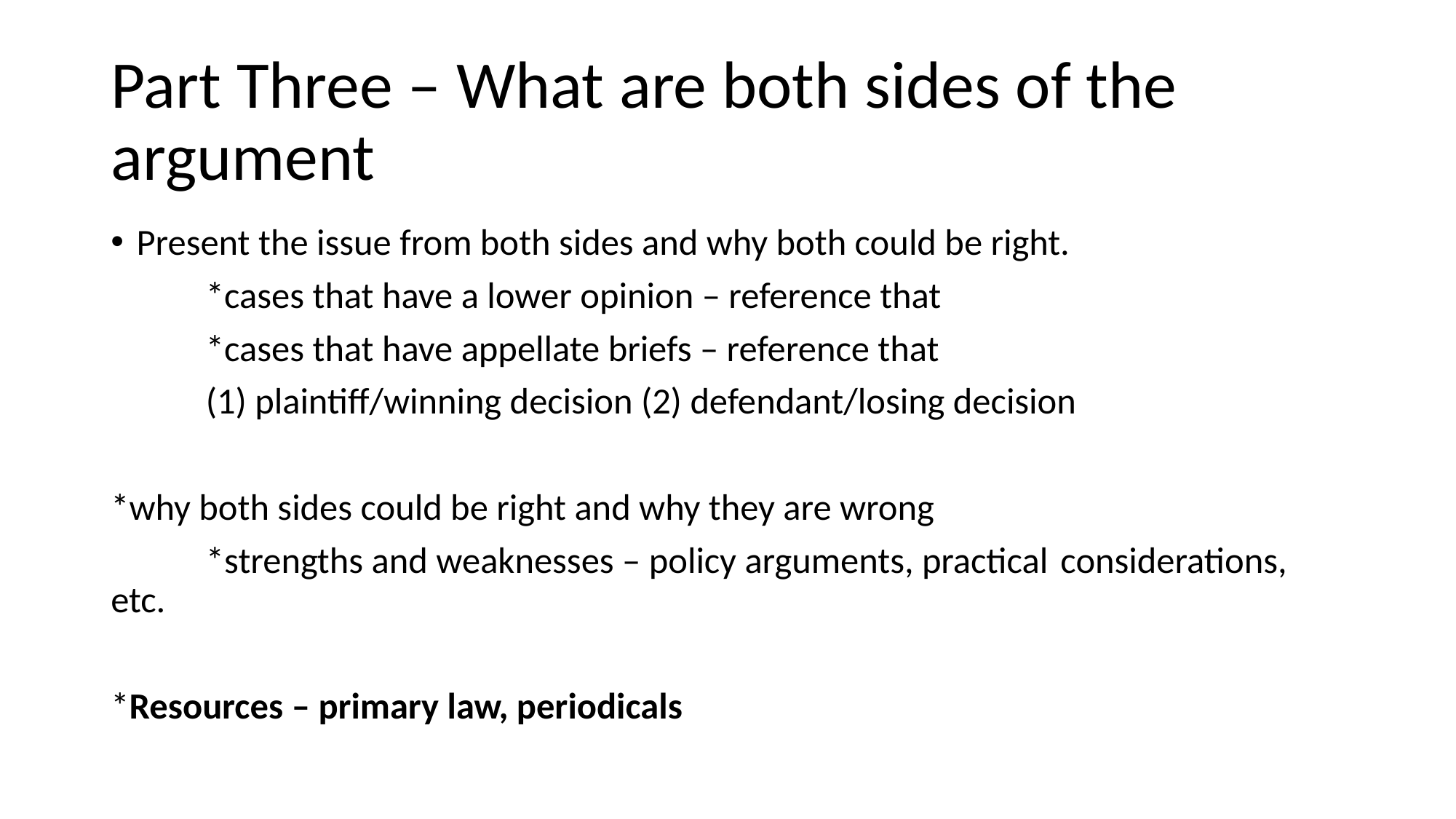

# Part Three – What are both sides of the argument
Present the issue from both sides and why both could be right.
	*cases that have a lower opinion – reference that
	*cases that have appellate briefs – reference that
	(1) plaintiff/winning decision (2) defendant/losing decision

*why both sides could be right and why they are wrong
	*strengths and weaknesses – policy arguments, practical 	considerations, etc.

*Resources – primary law, periodicals